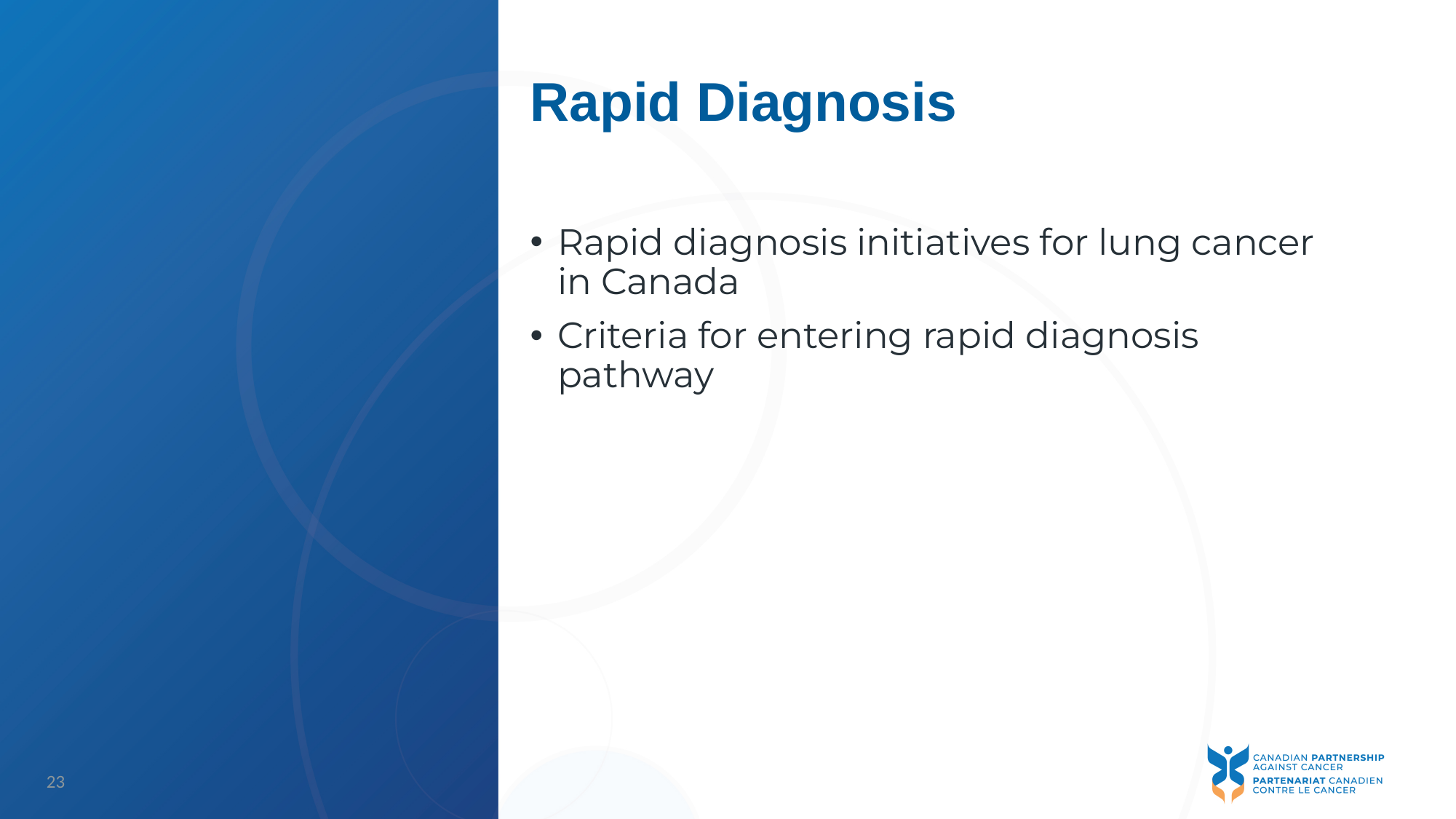

# Rapid Diagnosis
Rapid diagnosis initiatives for lung cancer in Canada
Criteria for entering rapid diagnosis pathway
23